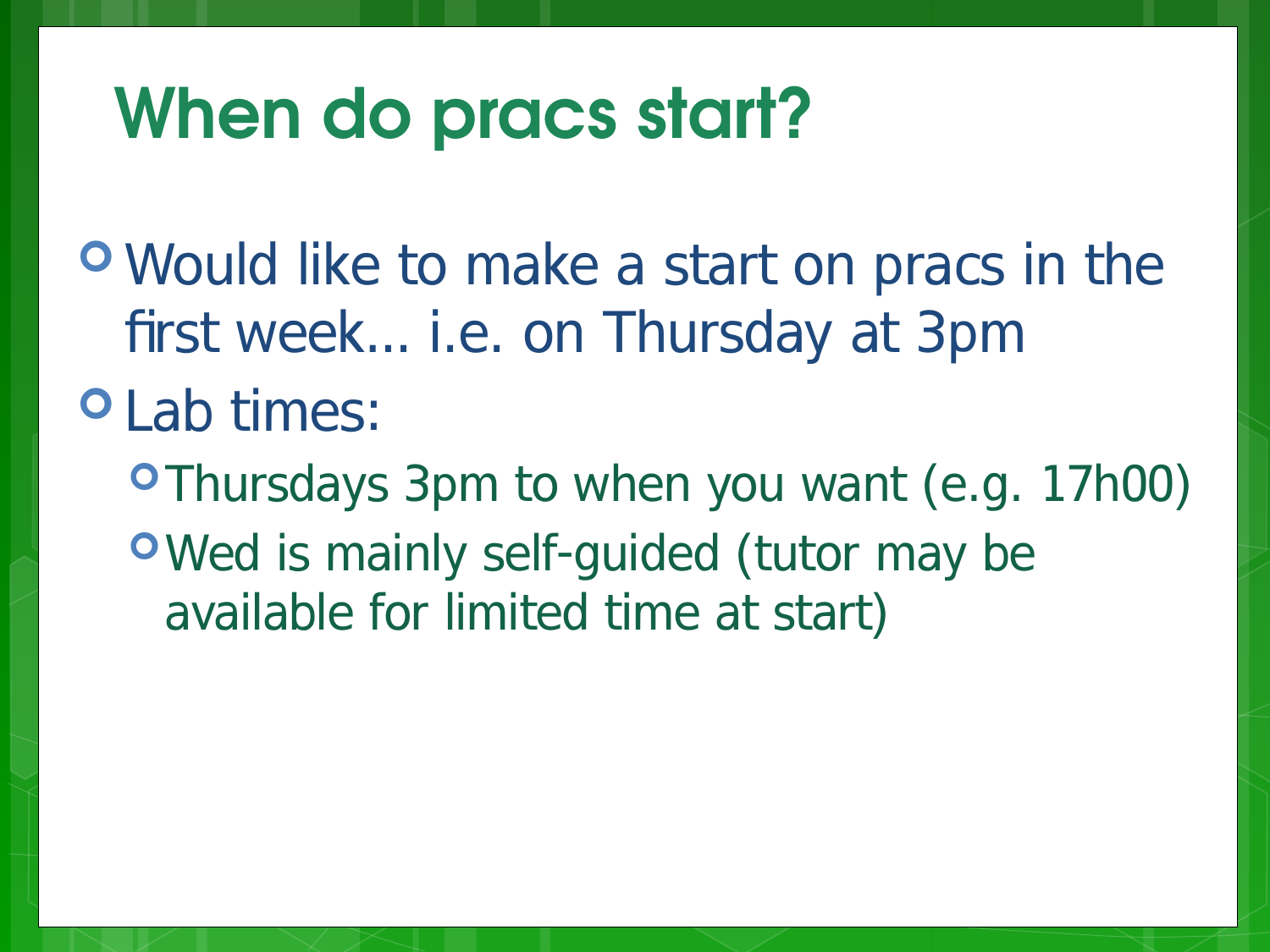

# When do pracs start?
Would like to make a start on pracs in the first week… i.e. on Thursday at 3pm
Lab times:
Thursdays 3pm to when you want (e.g. 17h00)
Wed is mainly self-guided (tutor may be available for limited time at start)